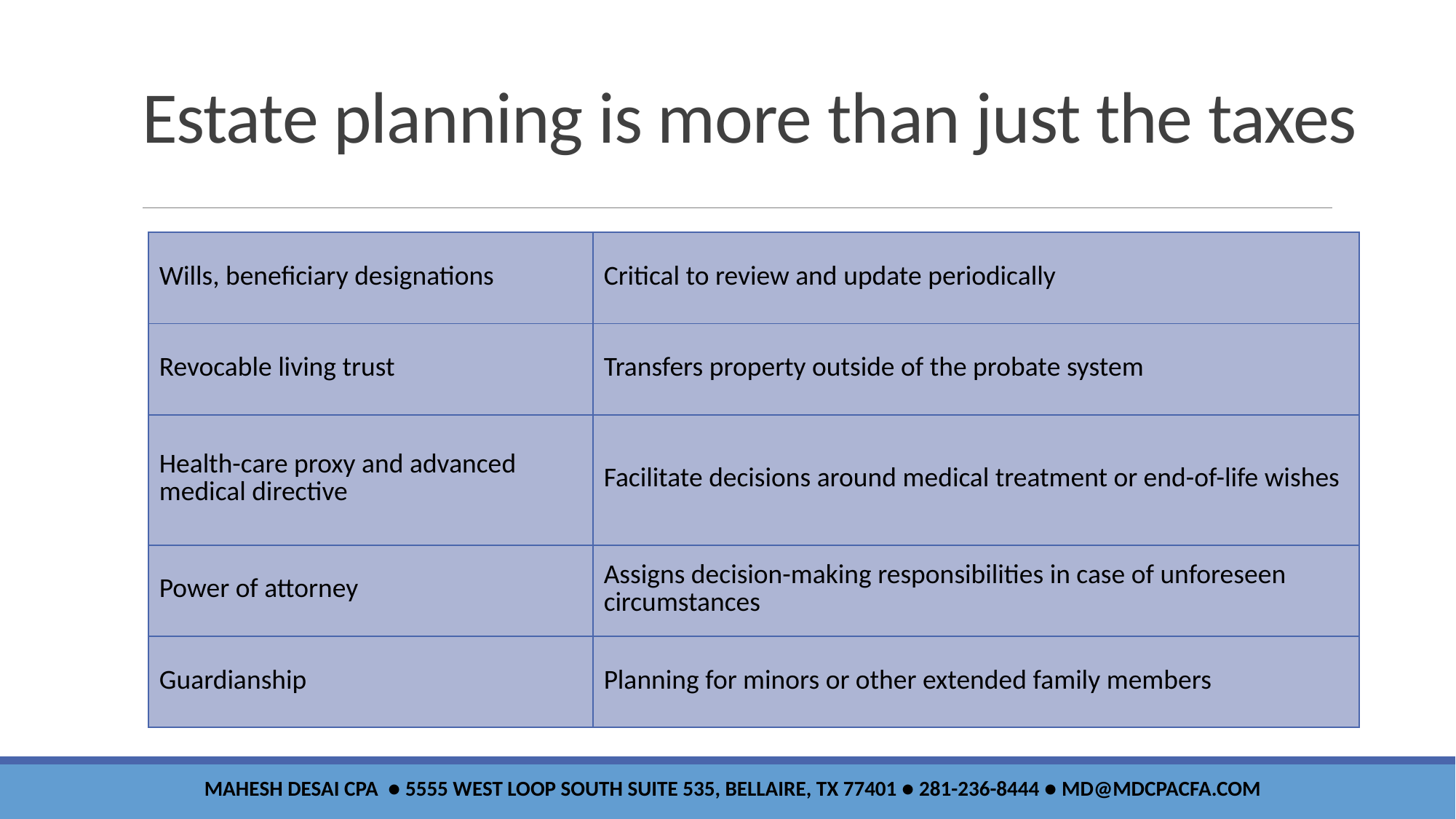

# Estate planning is more than just the taxes
| Wills, beneficiary designations | Critical to review and update periodically |
| --- | --- |
| Revocable living trust | Transfers property outside of the probate system |
| Health-care proxy and advanced medical directive | Facilitate decisions around medical treatment or end-of-life wishes |
| Power of attorney | Assigns decision-making responsibilities in case of unforeseen circumstances |
| Guardianship | Planning for minors or other extended family members |
Mahesh Desai CPA  ● 5555 West loop south Suite 535, Bellaire, tx 77401 ● 281-236-8444 ● md@mdcpacfa.com